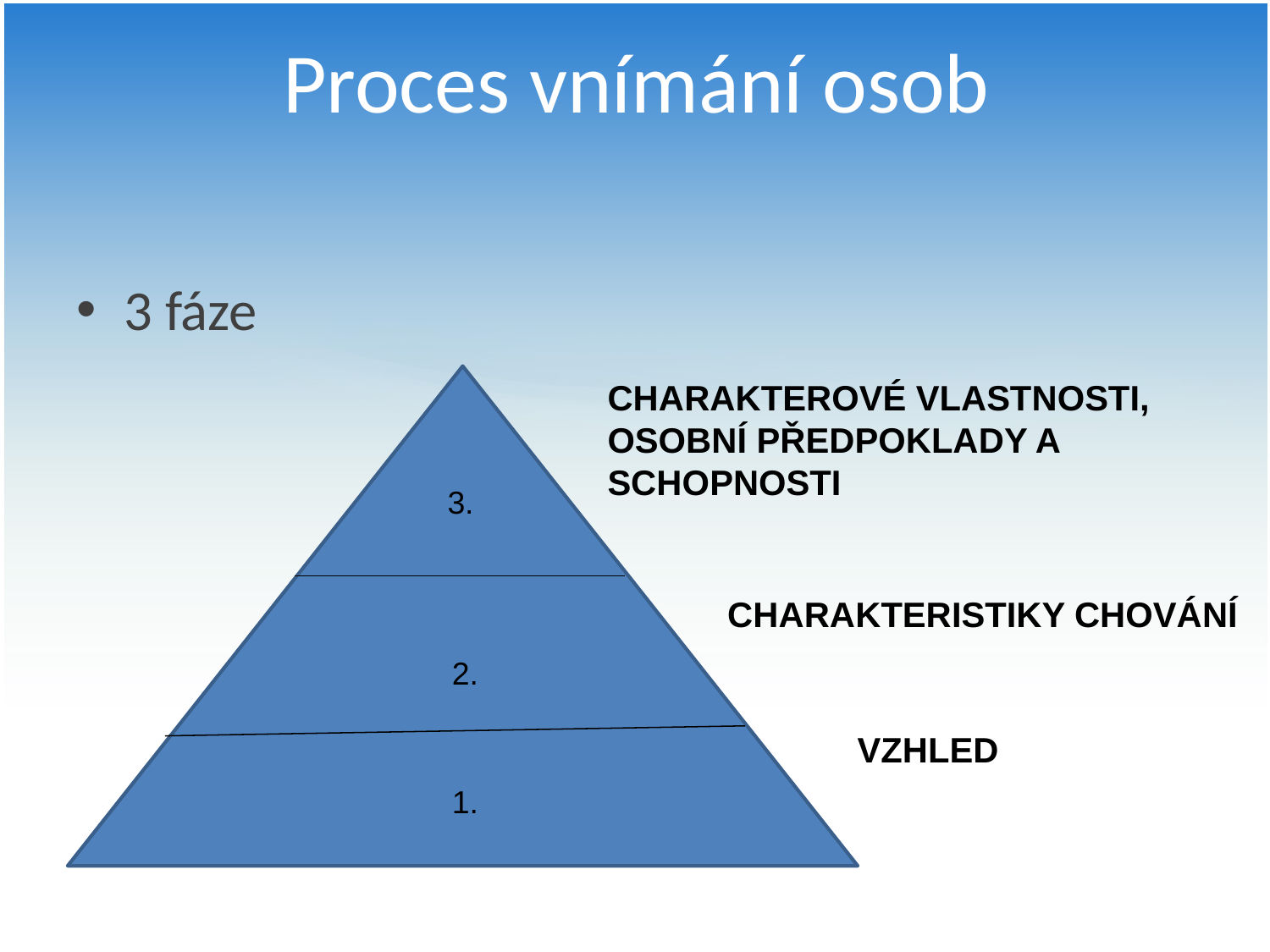

# Proces vnímání osob
3 fáze

CHARAKTEROVÉ VLASTNOSTI, OSOBNÍ PŘEDPOKLADY A SCHOPNOSTI
3.
CHARAKTERISTIKY CHOVÁNÍ
2.
VZHLED
1.